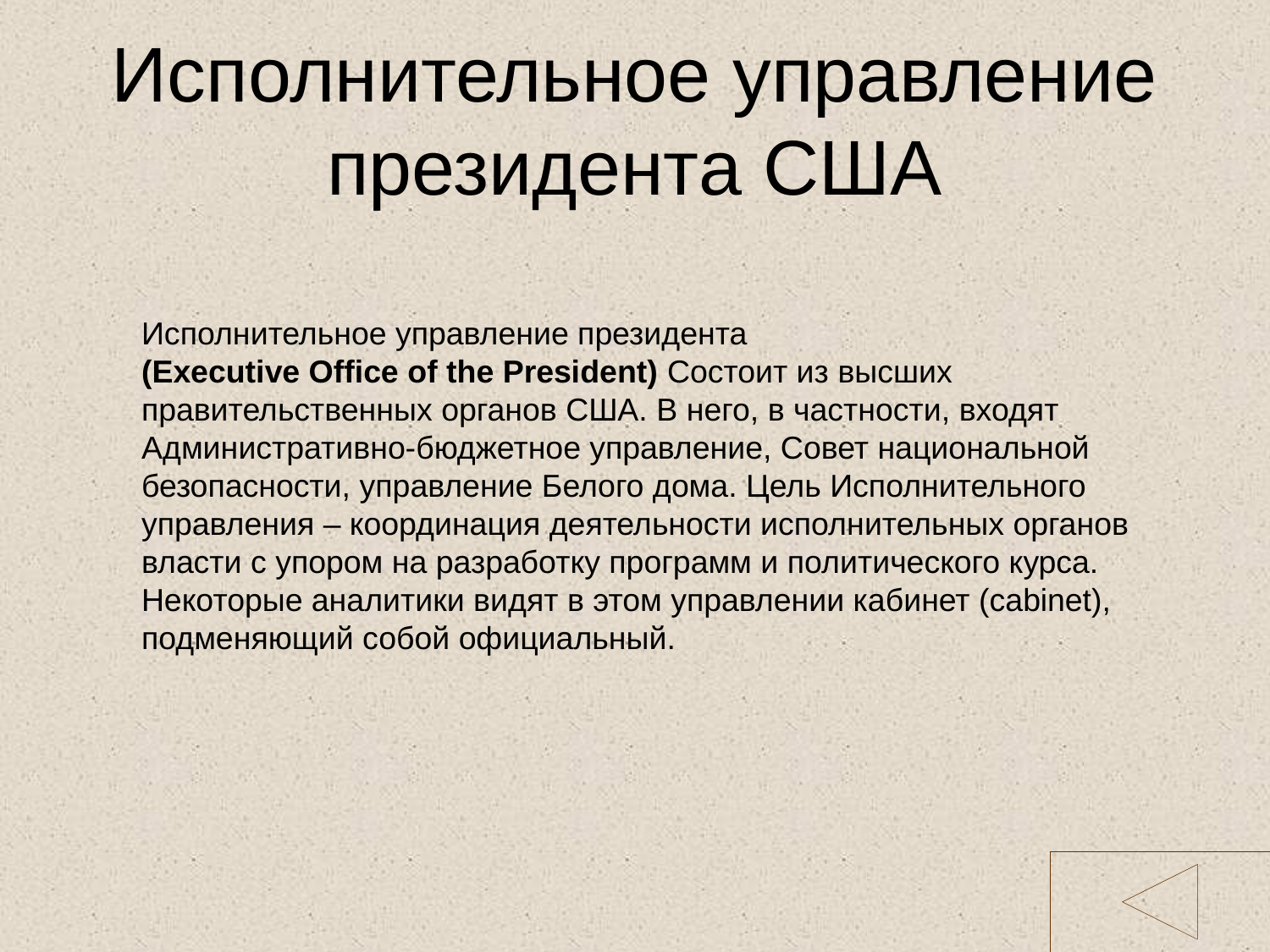

# Исполнительное управление президента США
Исполнительное управление президента
(Executive Office of the President) Состоит из высших правительственных органов США. В него, в частности, входят Административно-бюджетное управление, Совет национальной безопасности, управление Белого дома. Цель Исполнительного управления – координация деятельности исполнительных органов власти с упором на разработку программ и политического курса. Некоторые аналитики видят в этом управлении кабинет (cabinet), подменяющий собой официальный.